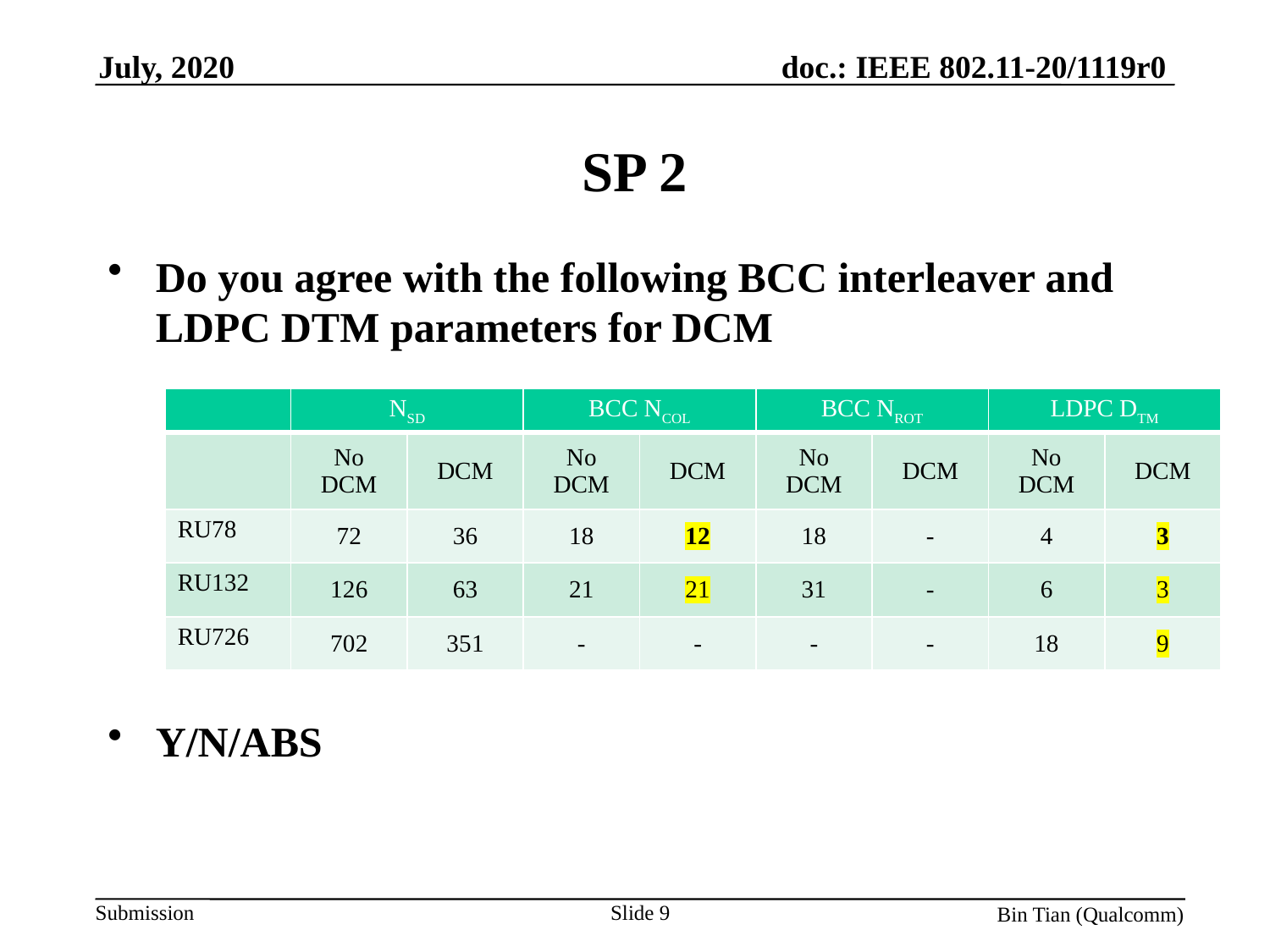

# SP 2
Do you agree with the following BCC interleaver and LDPC DTM parameters for DCM

Y/N/ABS
|  | NSD |  | BCC NCOL |  | BCC NROT |  | LDPC DTM |  |
| --- | --- | --- | --- | --- | --- | --- | --- | --- |
|  | No DCM | DCM | No DCM | DCM | No DCM | DCM | No DCM | DCM |
| RU78 | 72 | 36 | 18 | 12 | 18 | - | 4 | 3 |
| RU132 | 126 | 63 | 21 | 21 | 31 | - | 6 | 3 |
| RU726 | 702 | 351 | - | - | - | - | 18 | 9 |
Slide 9